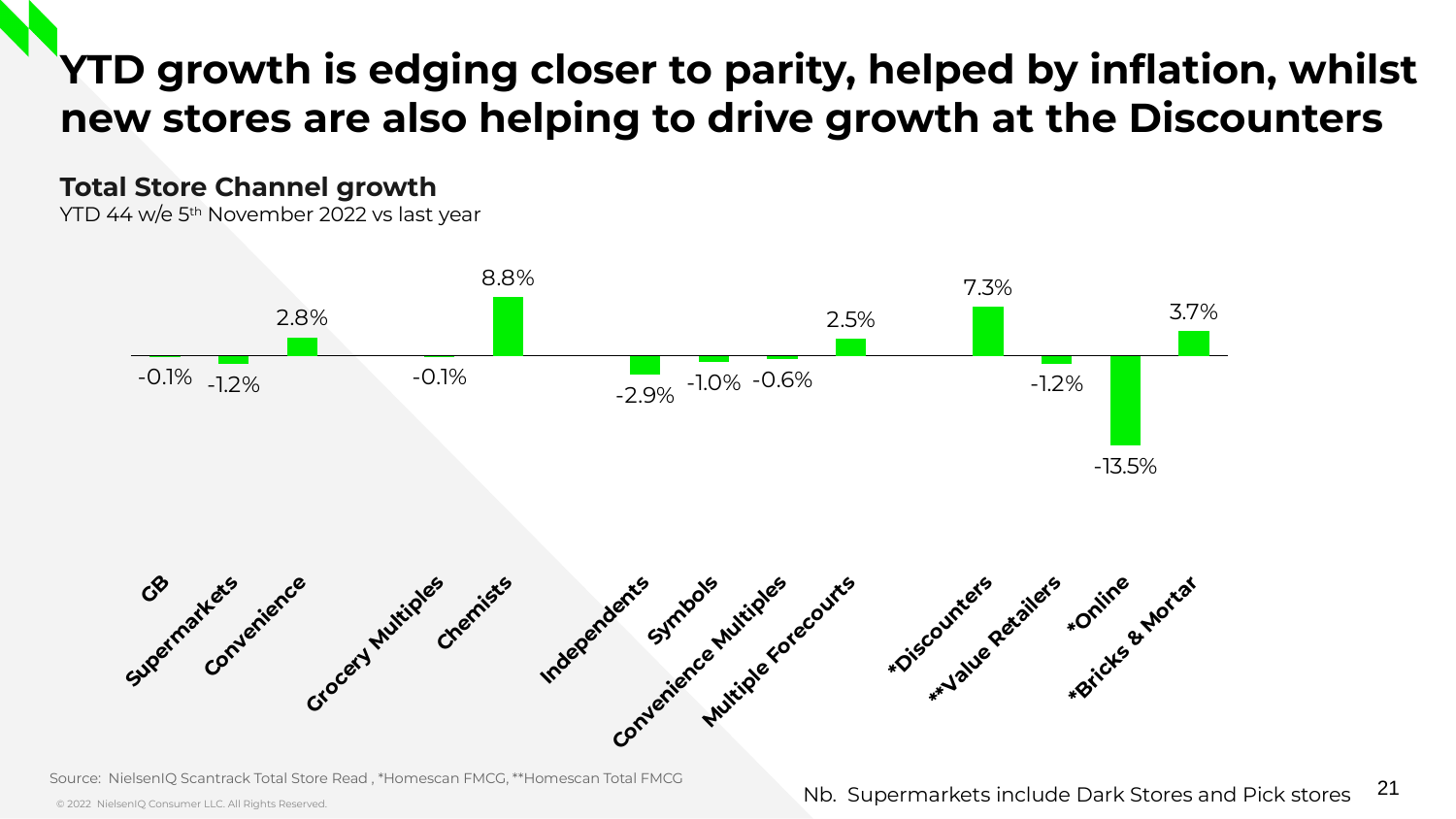

# YTD growth is edging closer to parity, helped by inflation, whilst new stores are also helping to drive growth at the Discounters
Total Store Channel growth
YTD 44 w/e 5th November 2022 vs last year

### Chart

| Category | GB |
|---|---|
| GB | -0.0013181393483833181 |
| Supermarkets | -0.01213664977368234 |
| Convenience | 0.027711015425848418 |
|  | None |
| Grocery Multiples | -0.0007668123337607469 |
| Chemists | 0.08801426703147941 |
|  | None |
| Independents | -0.02886052218676205 |
| Symbols | -0.00991033733642288 |
| Convenience Multiples | -0.005637038604643485 |
| Multiple Forecourts | 0.025372274786491067 |
|  | None |
| *Discounters | 0.07331461824104357 |
| **Value Retailers | -0.01178879846012515 |
| *Online | -0.13498326269937333 |
| *Bricks & Mortar | 0.03676113417686899 |
Source:  NielsenIQ Scantrack Total Store Read , *Homescan FMCG, **Homescan Total FMCG

Nb.  Supermarkets include Dark Stores and Pick stores